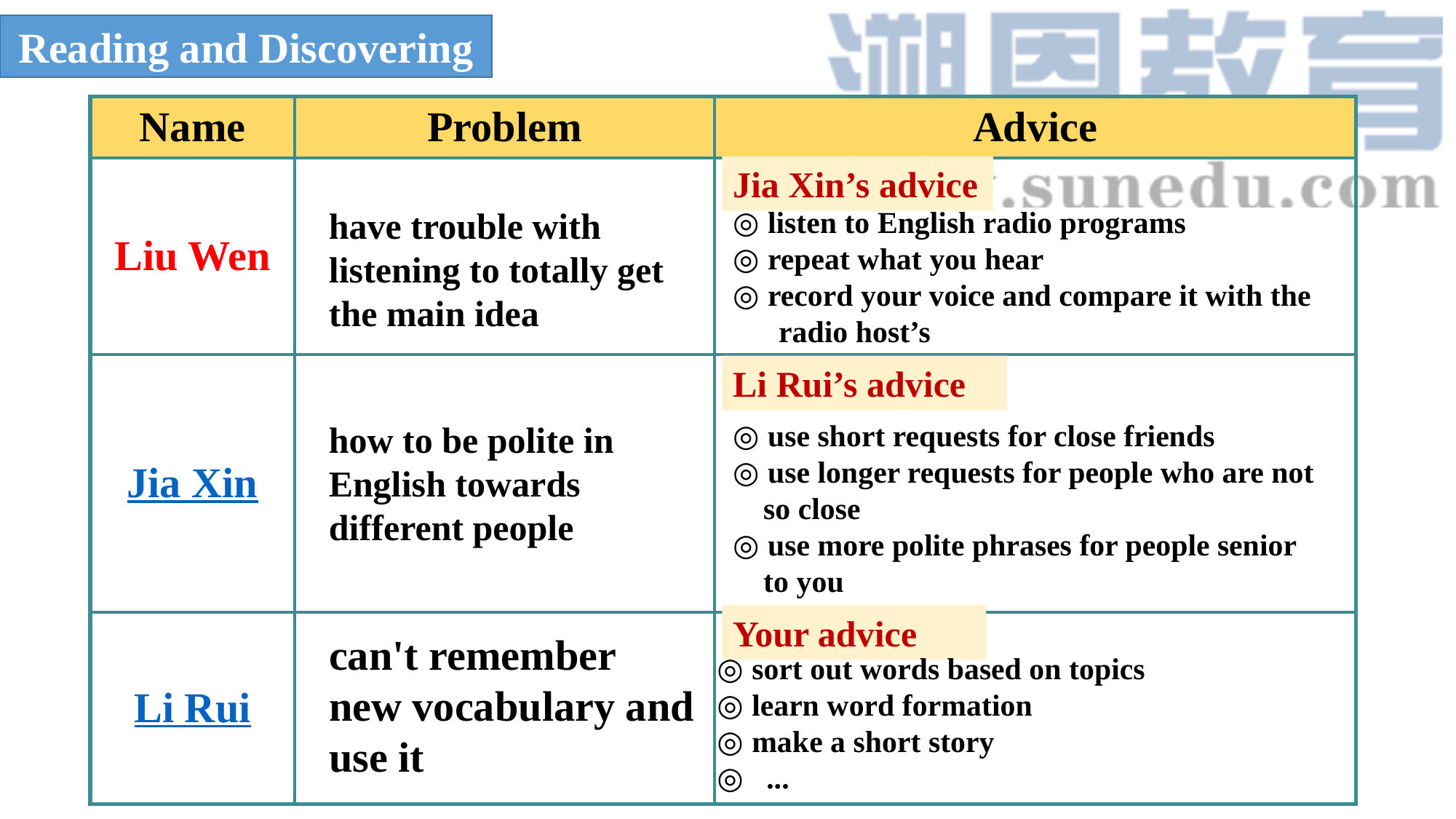

Reading and Discovering
| Name | Problem | Advice |
| --- | --- | --- |
| Liu Wen |  |  |
| Jia Xin |  |  |
| Li Rui |  |  |
Jia Xin’s advice
have trouble with listening to totally get the main idea
◎ listen to English radio programs
◎ repeat what you hear
◎ record your voice and compare it with the
      radio host’s
Li Rui’s advice
◎ use short requests for close friends
◎ use longer requests for people who are not
    so close
◎ use more polite phrases for people senior
    to you
how to be polite in English towards different people
Your advice
can't remember new vocabulary and use it
◎ sort out words based on topics
◎ learn word formation
◎ make a short story
◎   ...